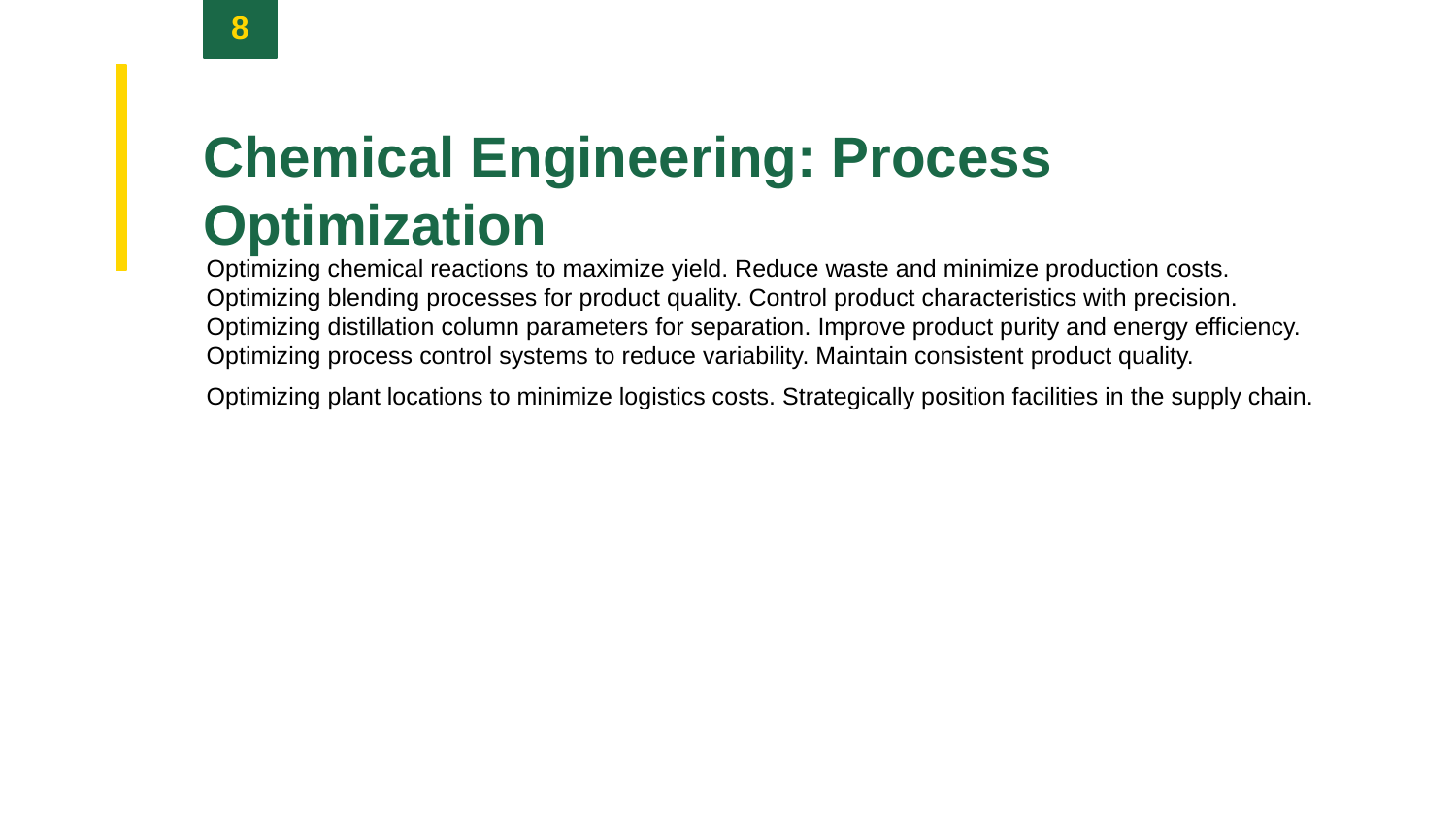

8

Chemical Engineering: Process Optimization
Optimizing chemical reactions to maximize yield. Reduce waste and minimize production costs.
Optimizing blending processes for product quality. Control product characteristics with precision.
Optimizing distillation column parameters for separation. Improve product purity and energy efficiency.
Optimizing process control systems to reduce variability. Maintain consistent product quality.
Optimizing plant locations to minimize logistics costs. Strategically position facilities in the supply chain.